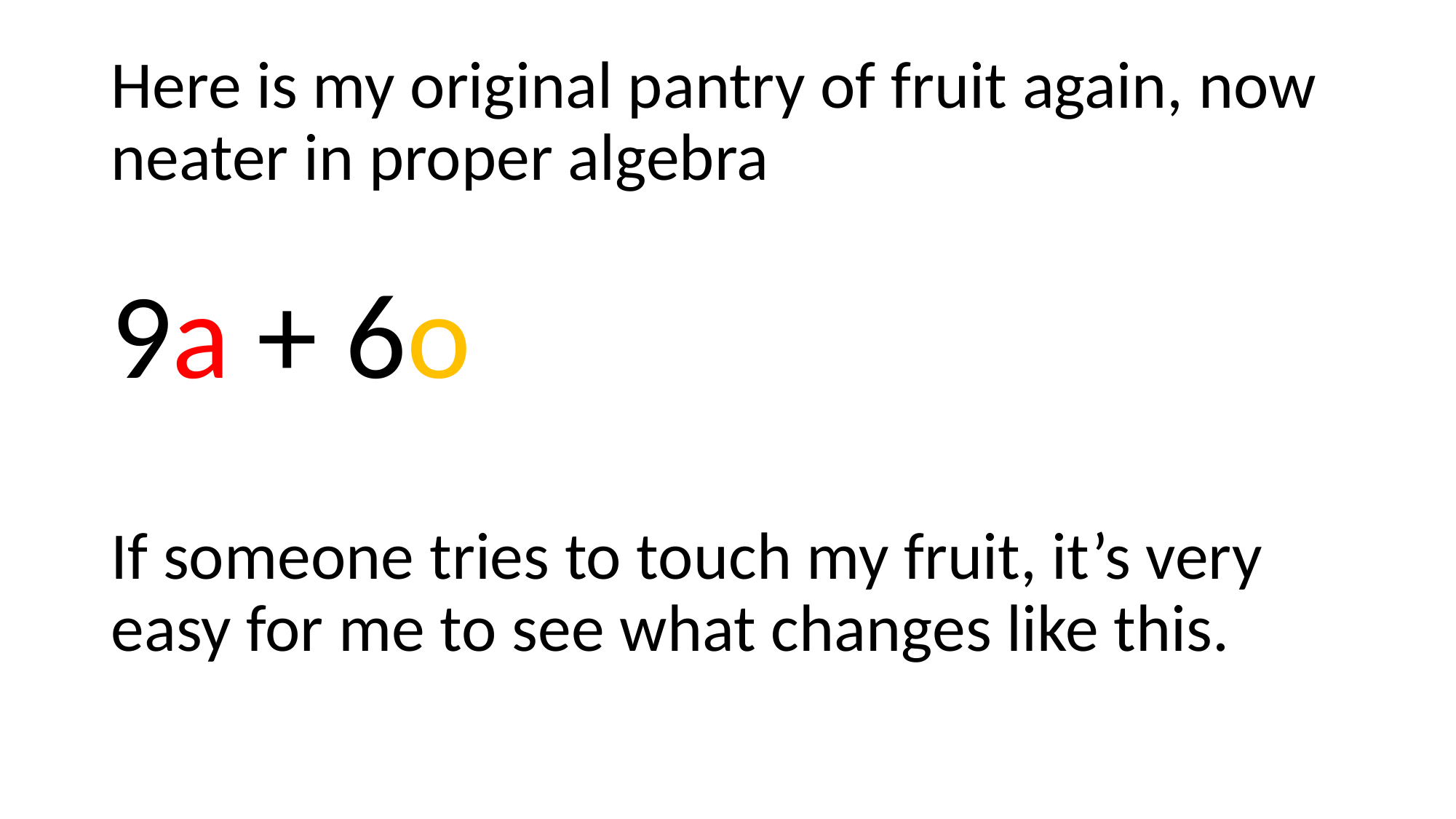

# Here is my original pantry of fruit again, now neater in proper algebra
9a
+ 6o
If someone tries to touch my fruit, it’s very easy for me to see what changes like this.